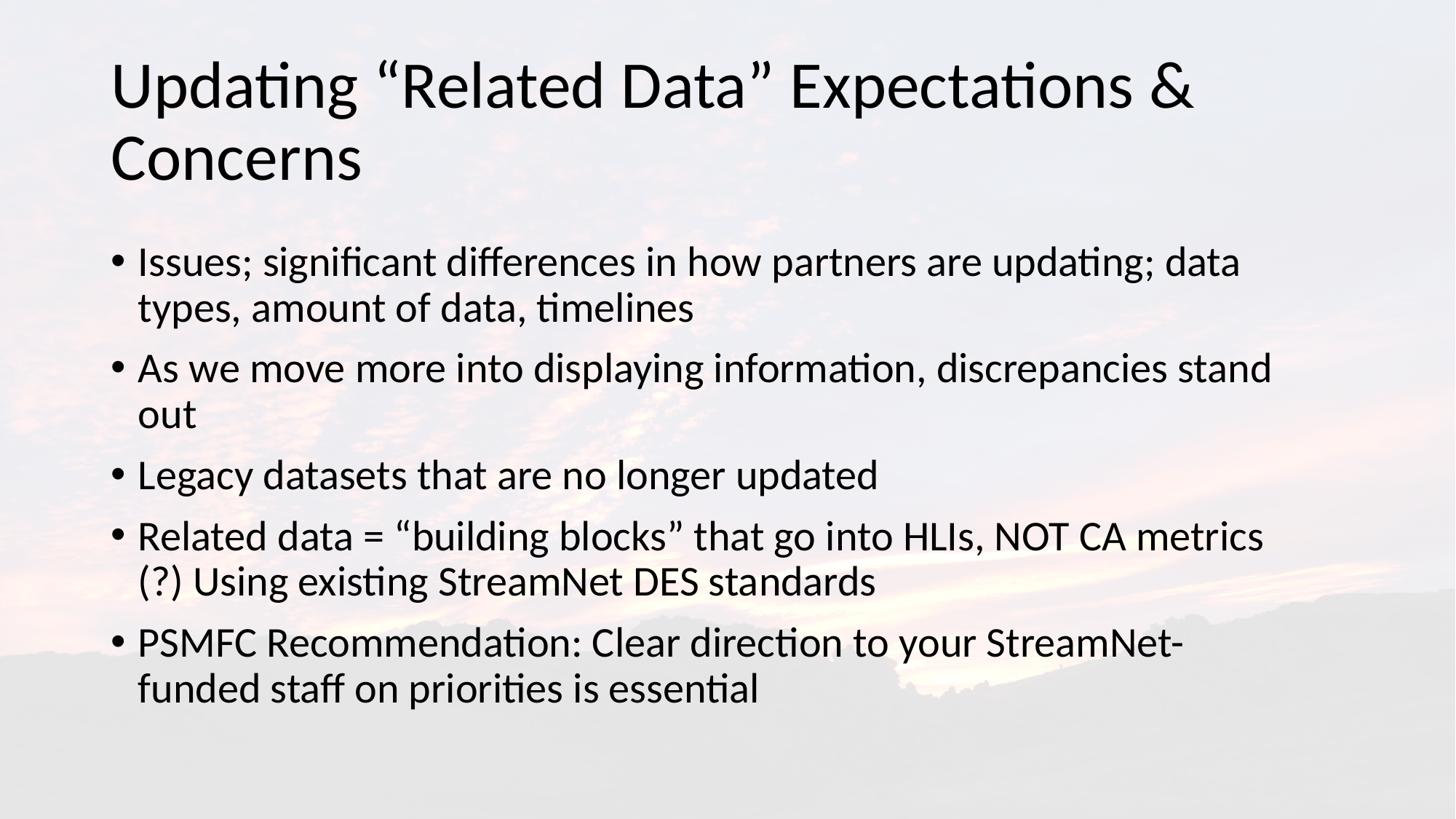

# Updating “Related Data” Expectations & Concerns

Issues; significant differences in how partners are updating; data types, amount of data, timelines
As we move more into displaying information, discrepancies stand out
Legacy datasets that are no longer updated
Related data = “building blocks” that go into HLIs, NOT CA metrics (?) Using existing StreamNet DES standards
PSMFC Recommendation: Clear direction to your StreamNet-funded staff on priorities is essential